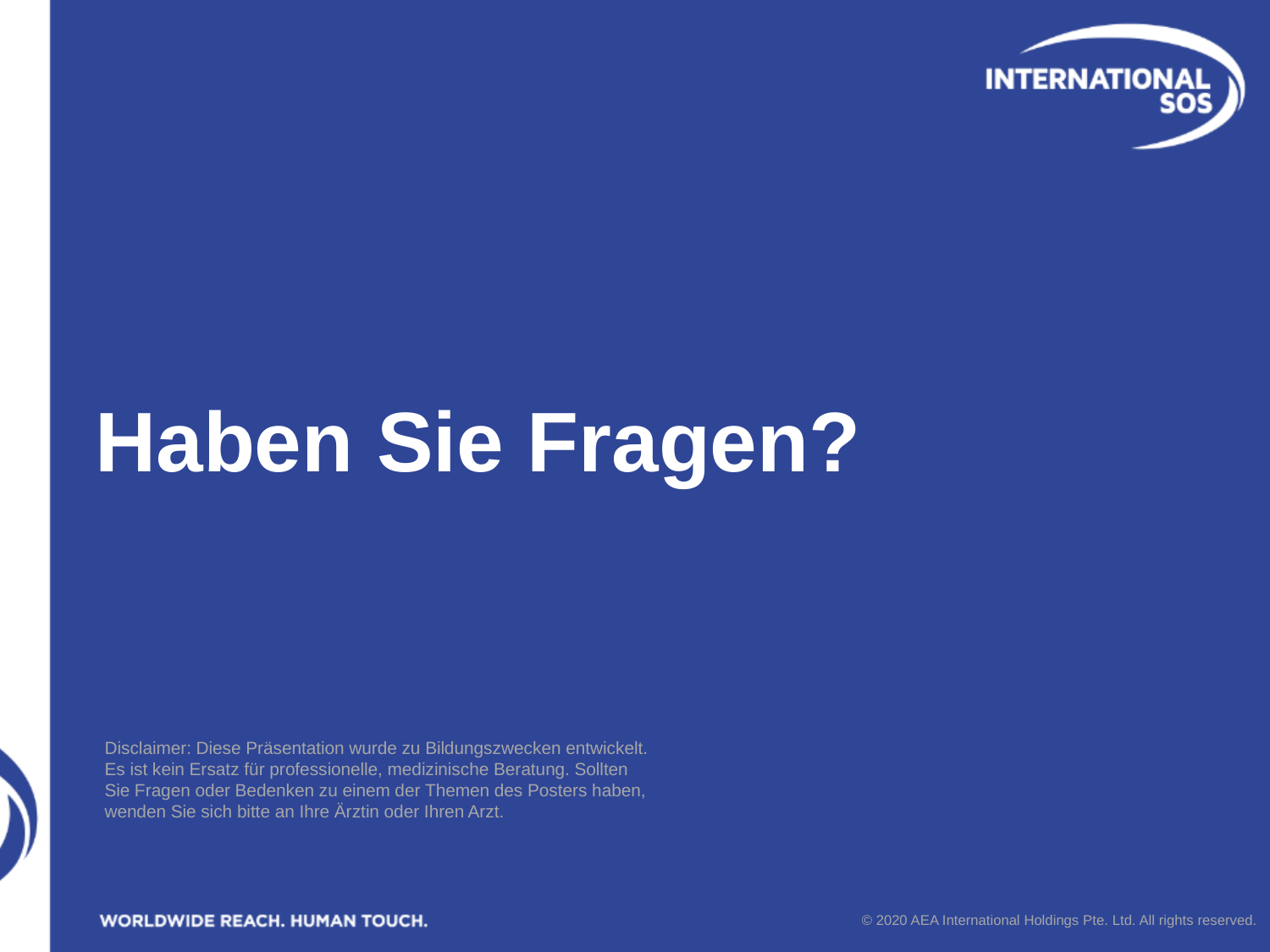

# Haben Sie Fragen?
Disclaimer: Diese Präsentation wurde zu Bildungszwecken entwickelt. Es ist kein Ersatz für professionelle, medizinische Beratung. Sollten Sie Fragen oder Bedenken zu einem der Themen des Posters haben, wenden Sie sich bitte an Ihre Ärztin oder Ihren Arzt.

© 2020 AEA International Holdings Pte. Ltd. All rights reserved.